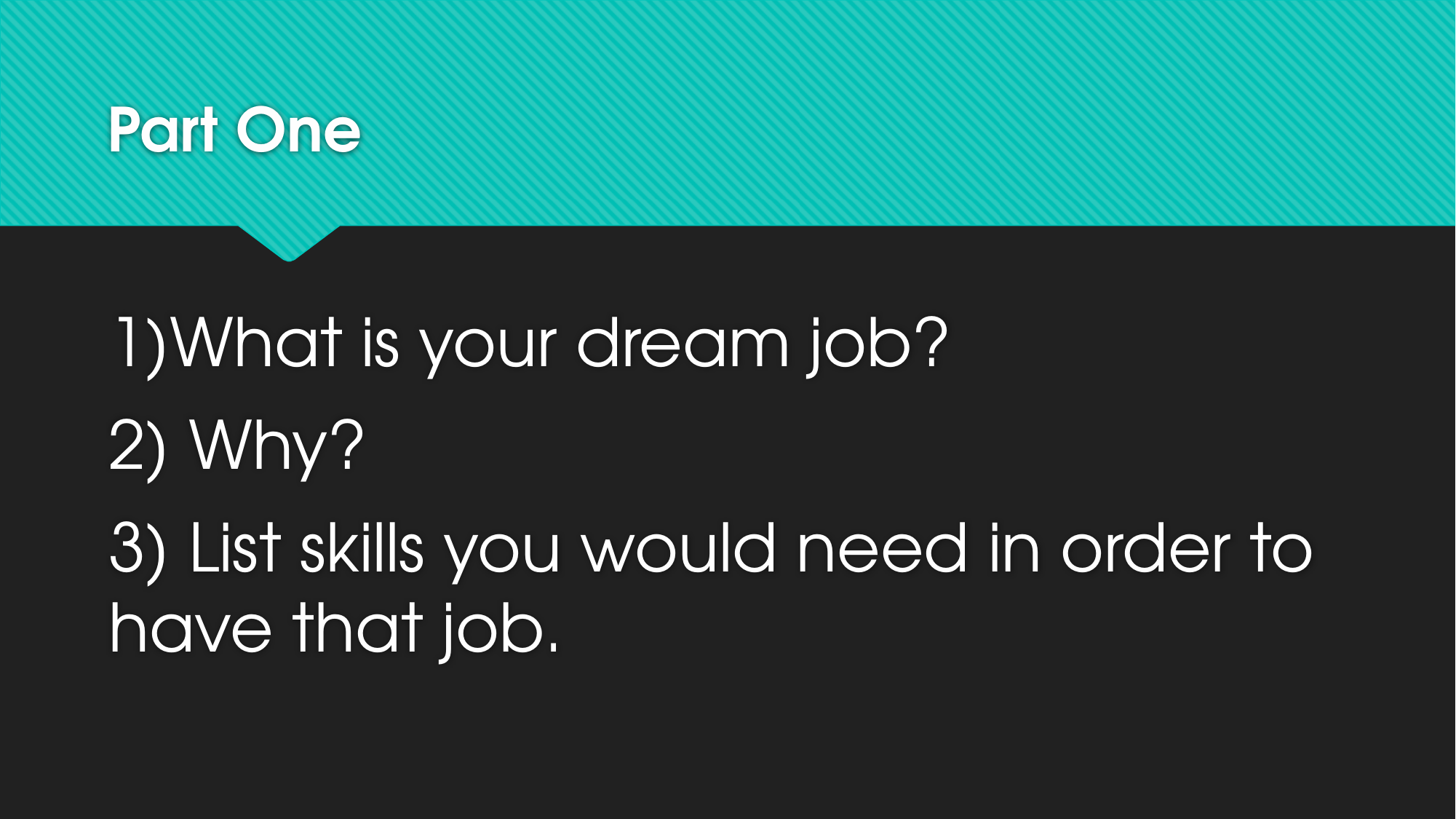

# Part One
1)What is your dream job?
2) Why?
3) List skills you would need in order to have that job.